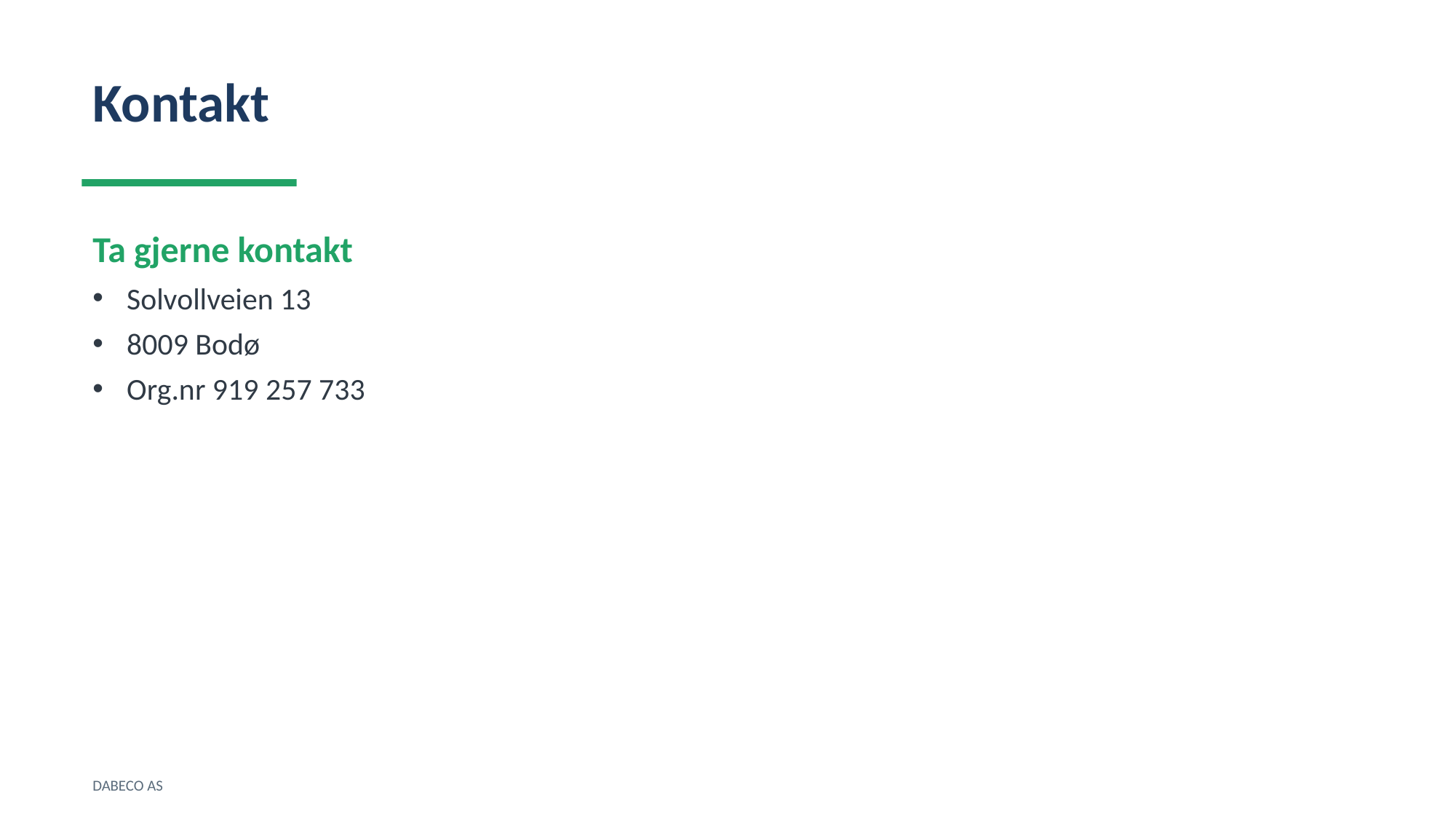

Kontakt

Ta gjerne kontakt
Solvollveien 13
8009 Bodø
Org.nr 919 257 733
DABECO AS